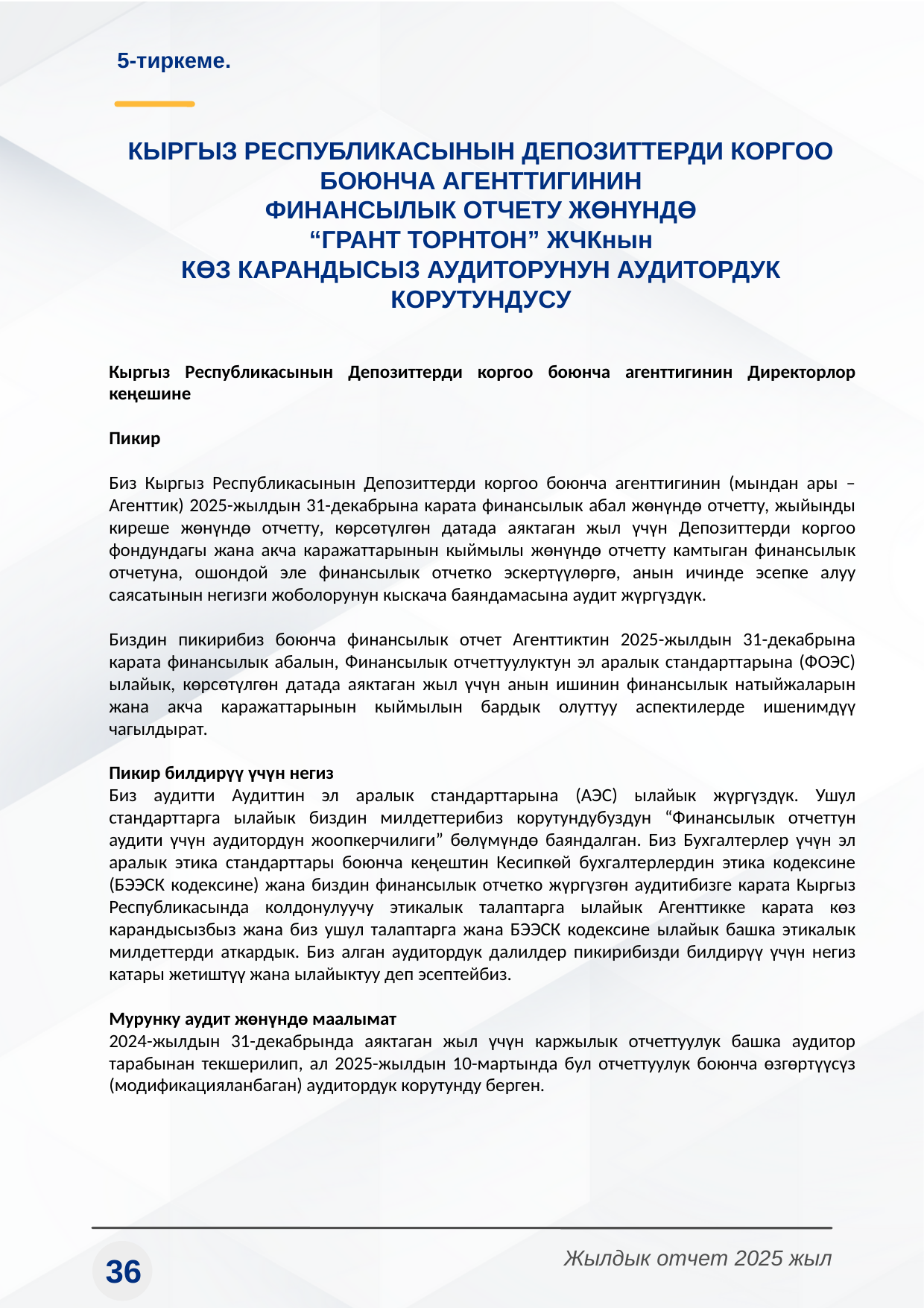

5-тиркеме.

КЫРГЫЗ РЕСПУБЛИКАСЫНЫН ДЕПОЗИТТЕРДИ КОРГОО БОЮНЧА АГЕНТТИГИНИН
ФИНАНСЫЛЫК ОТЧЕТУ ЖӨНҮНДӨ
“ГРАНТ ТОРНТОН” ЖЧКнын
КӨЗ КАРАНДЫСЫЗ АУДИТОРУНУН АУДИТОРДУК КОРУТУНДУСУ
Кыргыз Республикасынын Депозиттерди коргоо боюнча агенттигинин Директорлор кеңешине

Пикир

Биз Кыргыз Республикасынын Депозиттерди коргоо боюнча агенттигинин (мындан ары – Агенттик) 2025-жылдын 31-декабрына карата финансылык абал жөнүндө отчетту, жыйынды киреше жөнүндө отчетту, көрсөтүлгөн датада аяктаган жыл үчүн Депозиттерди коргоо фондундагы жана акча каражаттарынын кыймылы жөнүндө отчетту камтыган финансылык отчетуна, ошондой эле финансылык отчетко эскертүүлөргө, анын ичинде эсепке алуу саясатынын негизги жоболорунун кыскача баяндамасына аудит жүргүздүк.

Биздин пикирибиз боюнча финансылык отчет Агенттиктин 2025-жылдын 31-декабрына карата финансылык абалын, Финансылык отчеттуулуктун эл аралык стандарттарына (ФОЭС) ылайык, көрсөтүлгөн датада аяктаган жыл үчүн анын ишинин финансылык натыйжаларын жана акча каражаттарынын кыймылын бардык олуттуу аспектилерде ишенимдүү чагылдырат.

Пикир билдирүү үчүн негиз
Биз аудитти Аудиттин эл аралык стандарттарына (АЭС) ылайык жүргүздүк. Ушул стандарттарга ылайык биздин милдеттерибиз корутундубуздун “Финансылык отчеттун аудити үчүн аудитордун жоопкерчилиги” бөлүмүндө баяндалган. Биз Бухгалтерлер үчүн эл аралык этика стандарттары боюнча кеңештин Кесипкөй бухгалтерлердин этика кодексине (БЭЭСК кодексине) жана биздин финансылык отчетко жүргүзгөн аудитибизге карата Кыргыз Республикасында колдонулуучу этикалык талаптарга ылайык Агенттикке карата көз карандысызбыз жана биз ушул талаптарга жана БЭЭСК кодексине ылайык башка этикалык милдеттерди аткардык. Биз алган аудитордук далилдер пикирибизди билдирүү үчүн негиз катары жетиштүү жана ылайыктуу деп эсептейбиз.

Мурунку аудит жөнүндө маалымат
2024-жылдын 31-декабрында аяктаган жыл үчүн каржылык отчеттуулук башка аудитор тарабынан текшерилип, ал 2025-жылдын 10-мартында бул отчеттуулук боюнча өзгөртүүсүз (модификацияланбаган) аудитордук корутунду берген.

Жылдык отчет 2025 жыл
36